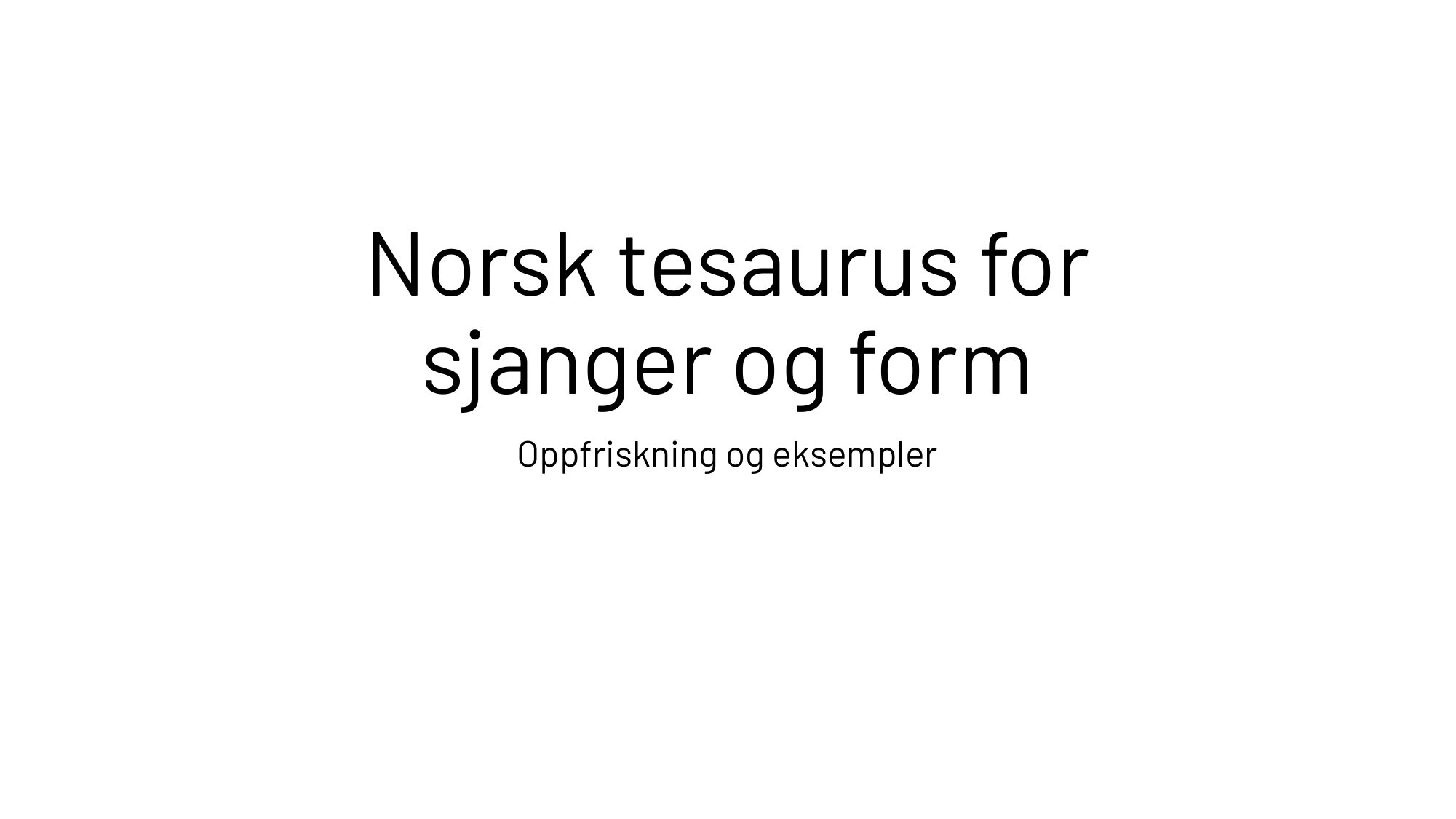

# Norsk tesaurus for sjanger og form
Oppfriskning og eksempler